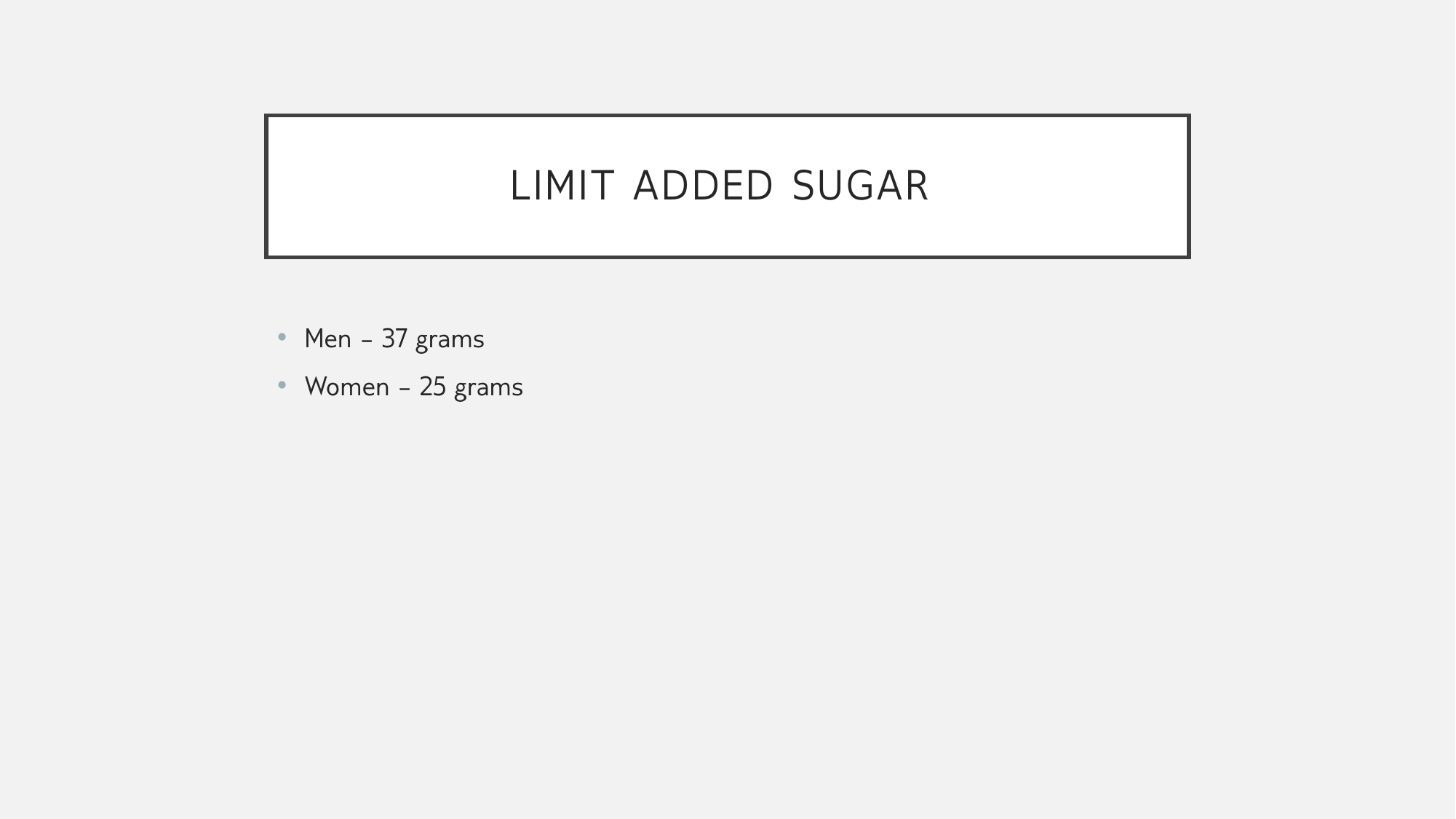

# Limit added sugar
Men – 37 grams
Women – 25 grams